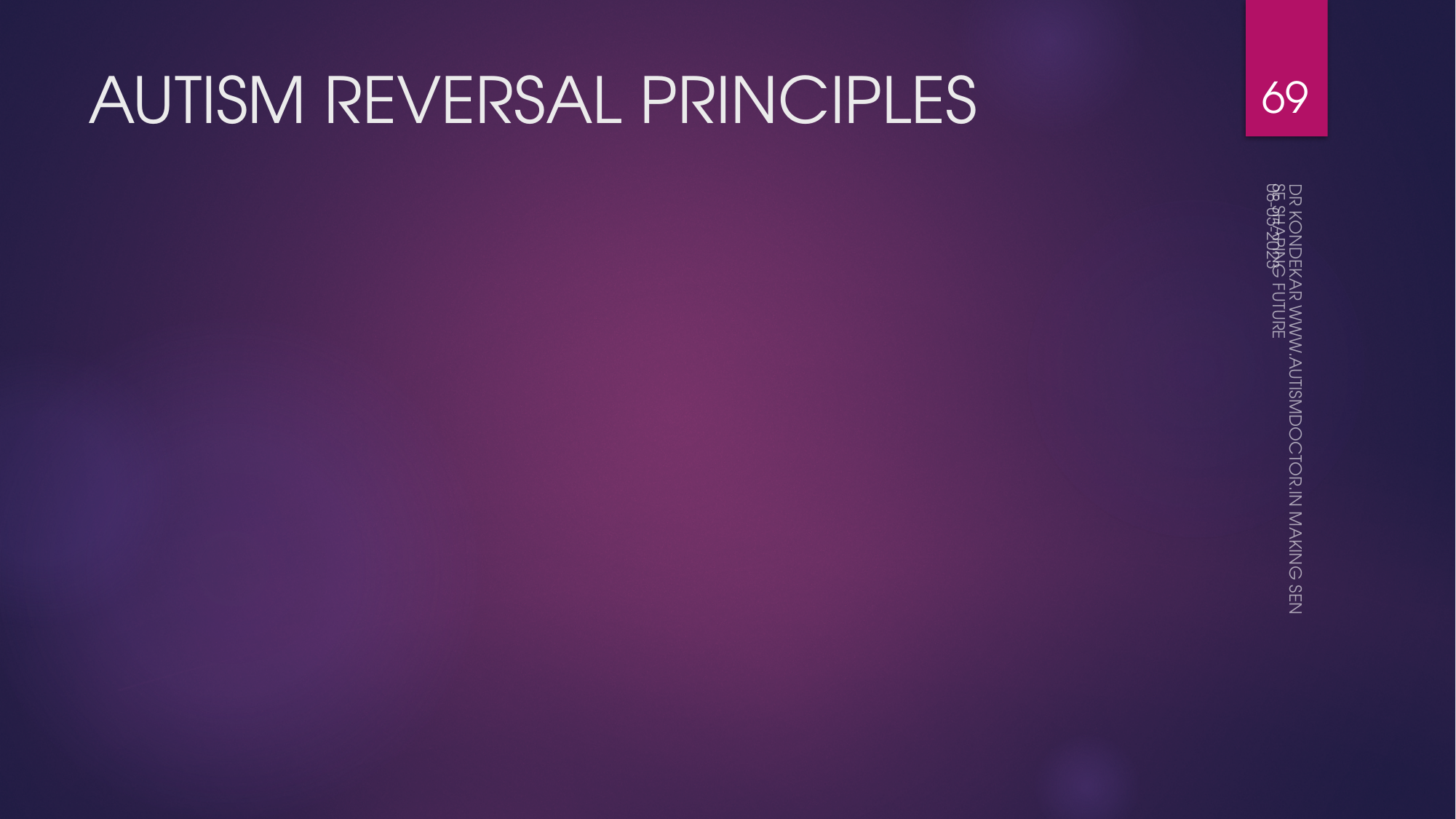

69
# AUTISM REVERSAL PRINCIPLES
08-05-2023

DR KONDEKAR WWW.AUTISMDOCTOR.IN MAKING SENSE SHAPING FUTURE